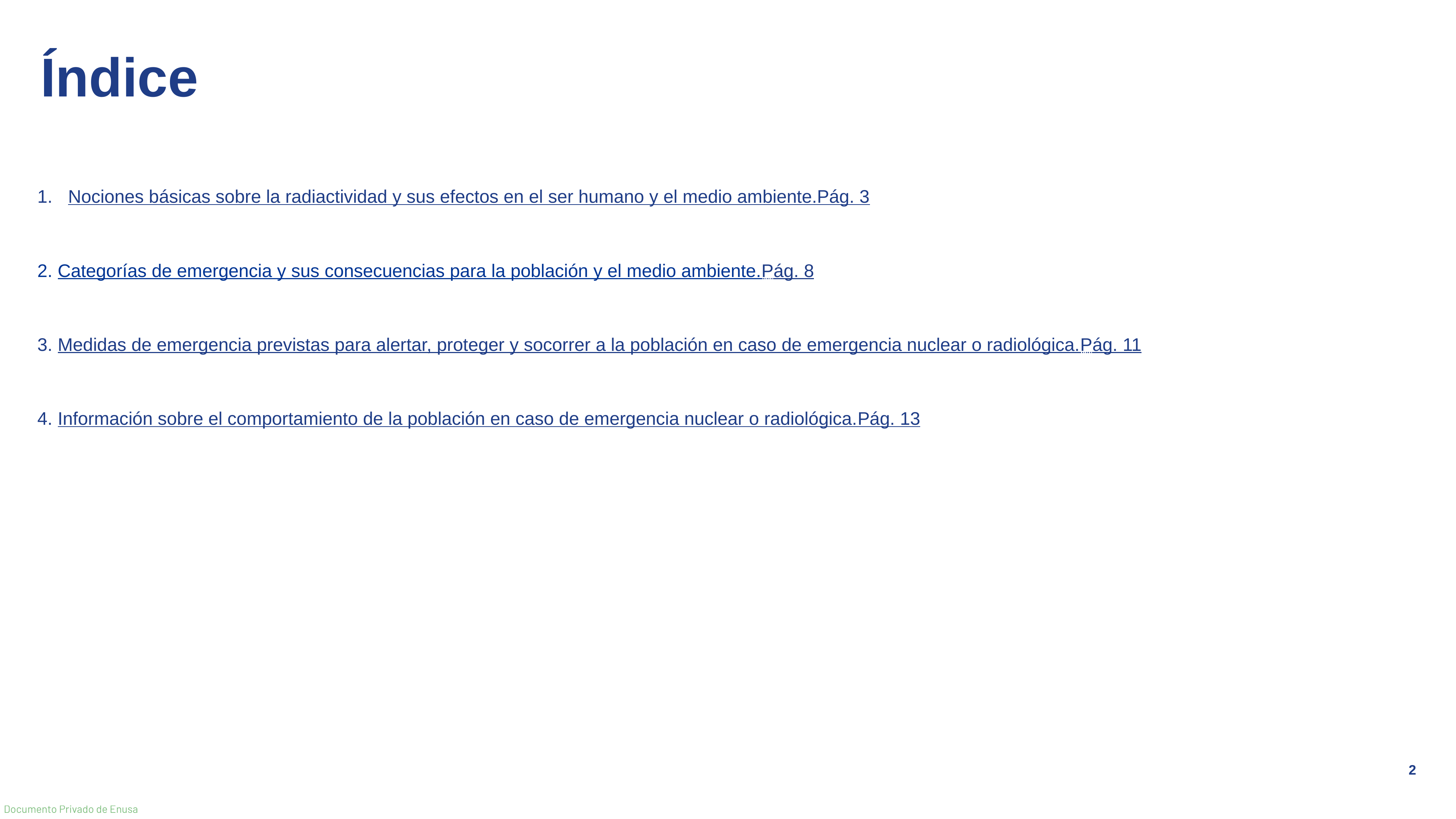

# Índice
Nociones básicas sobre la radiactividad y sus efectos en el ser humano y el medio ambiente.								Pág. 3

2. Categorías de emergencia y sus consecuencias para la población y el medio ambiente.									Pág. 8

3. Medidas de emergencia previstas para alertar, proteger y socorrer a la población en caso de emergencia nuclear o radiológica.			Pág. 11

4. Información sobre el comportamiento de la población en caso de emergencia nuclear o radiológica.							Pág. 13